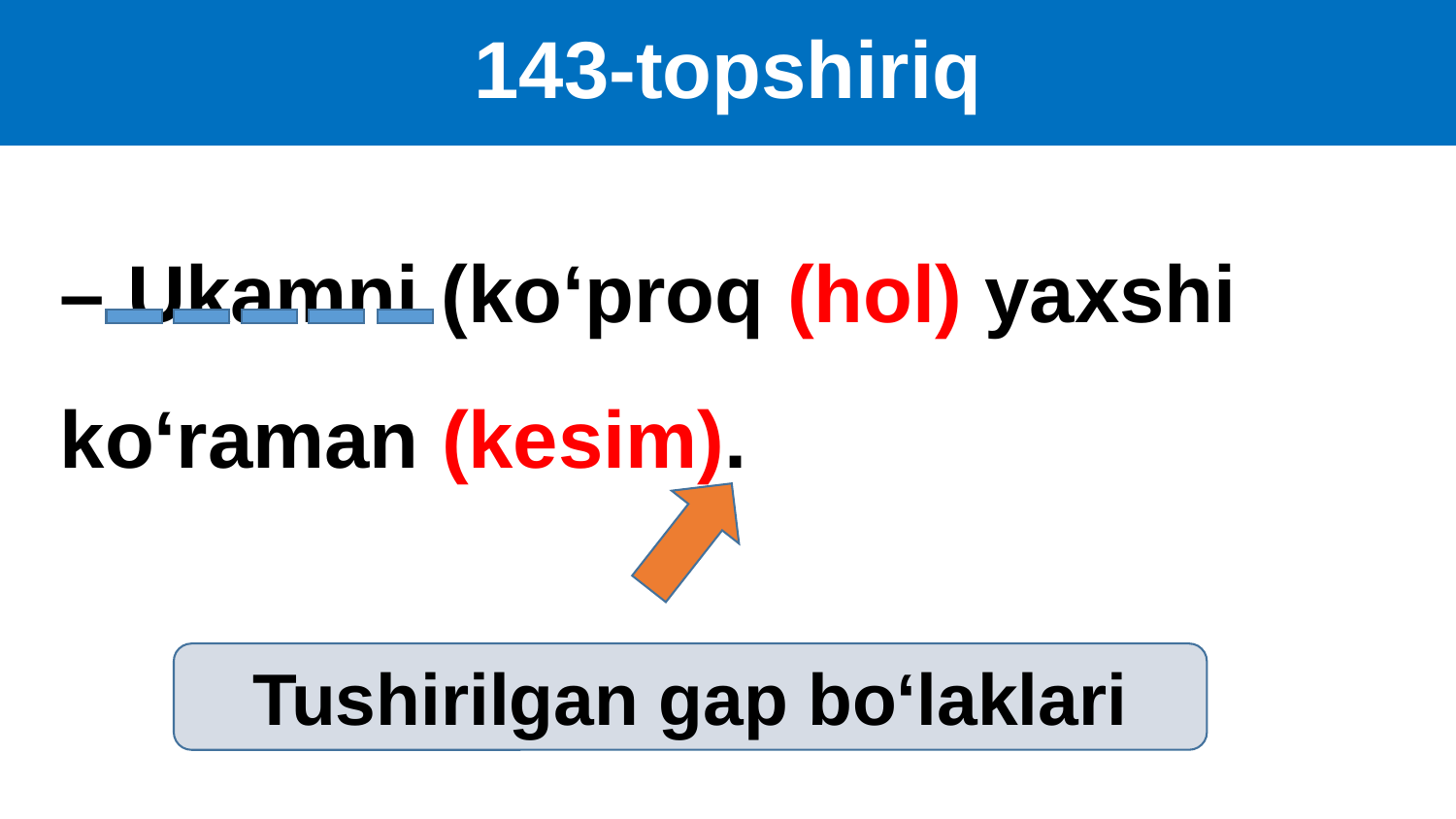

# 143-topshiriq
– Ukamni (ko‘proq (hol) yaxshi ko‘raman (kesim).

Tushirilgan gap bo‘laklari